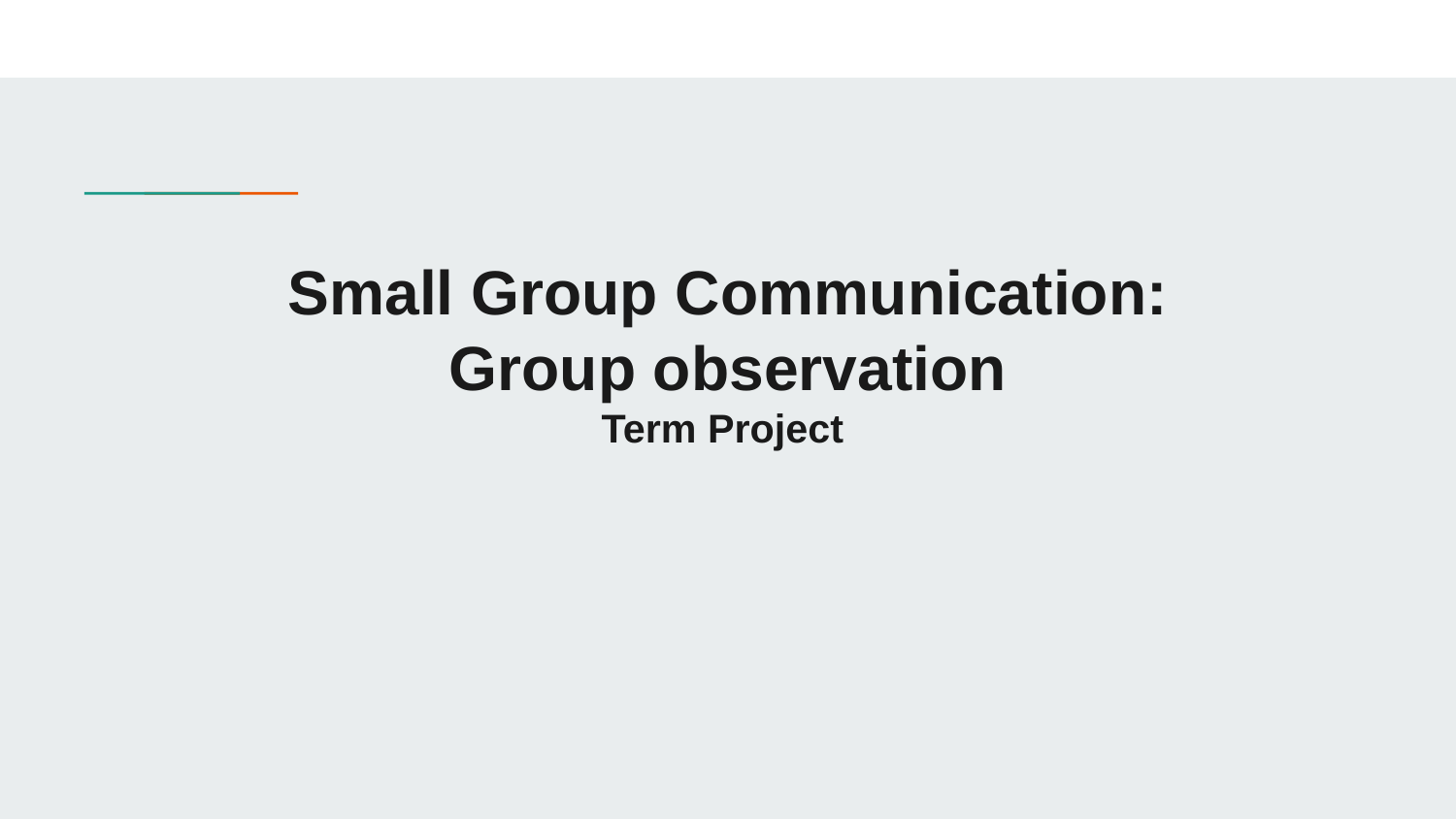

# Small Group Communication:
Group observation
Term Project